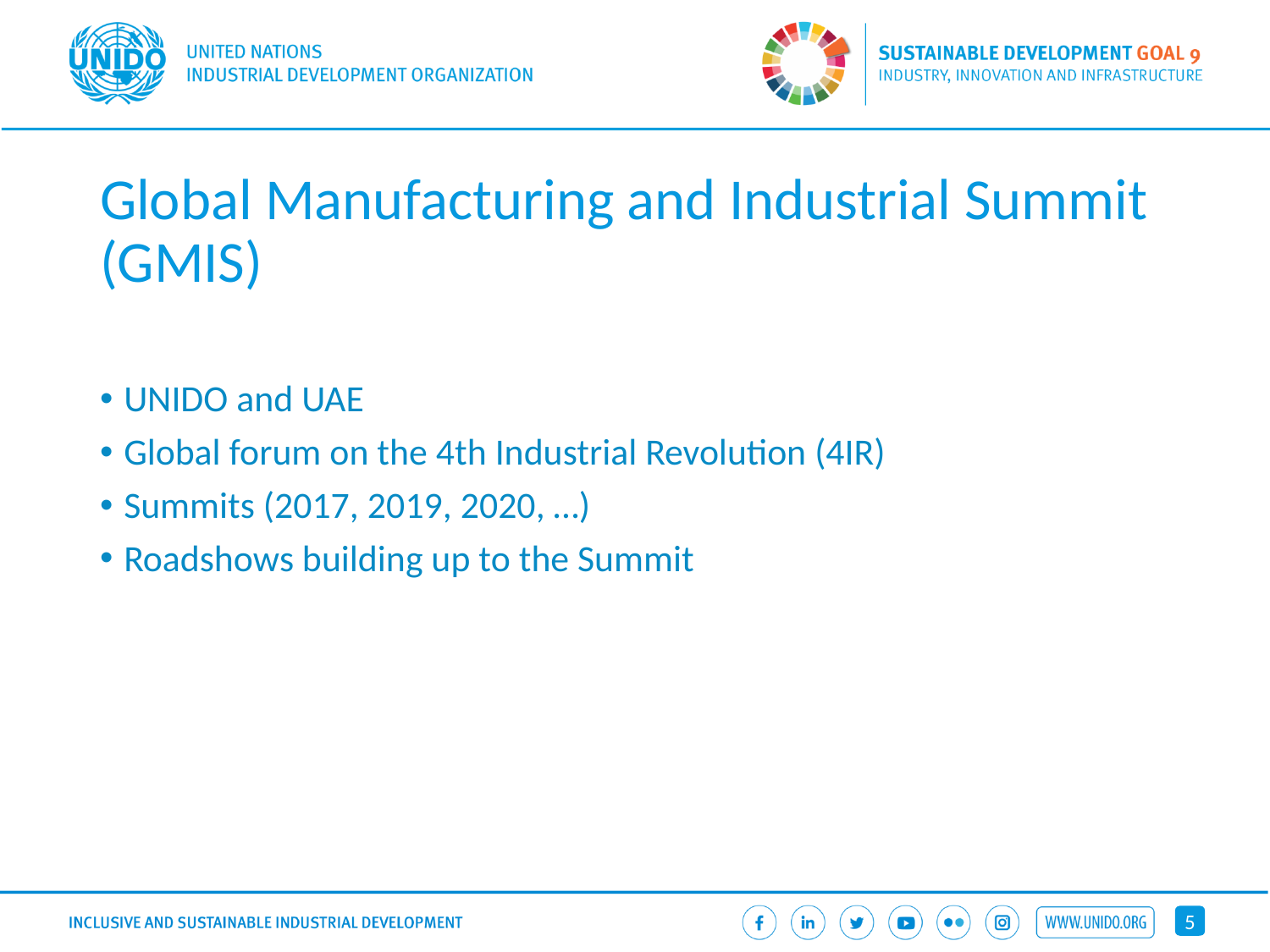

# Global Manufacturing and Industrial Summit (GMIS)

UNIDO and UAE
Global forum on the 4th Industrial Revolution (4IR)
Summits (2017, 2019, 2020, …)
Roadshows building up to the Summit